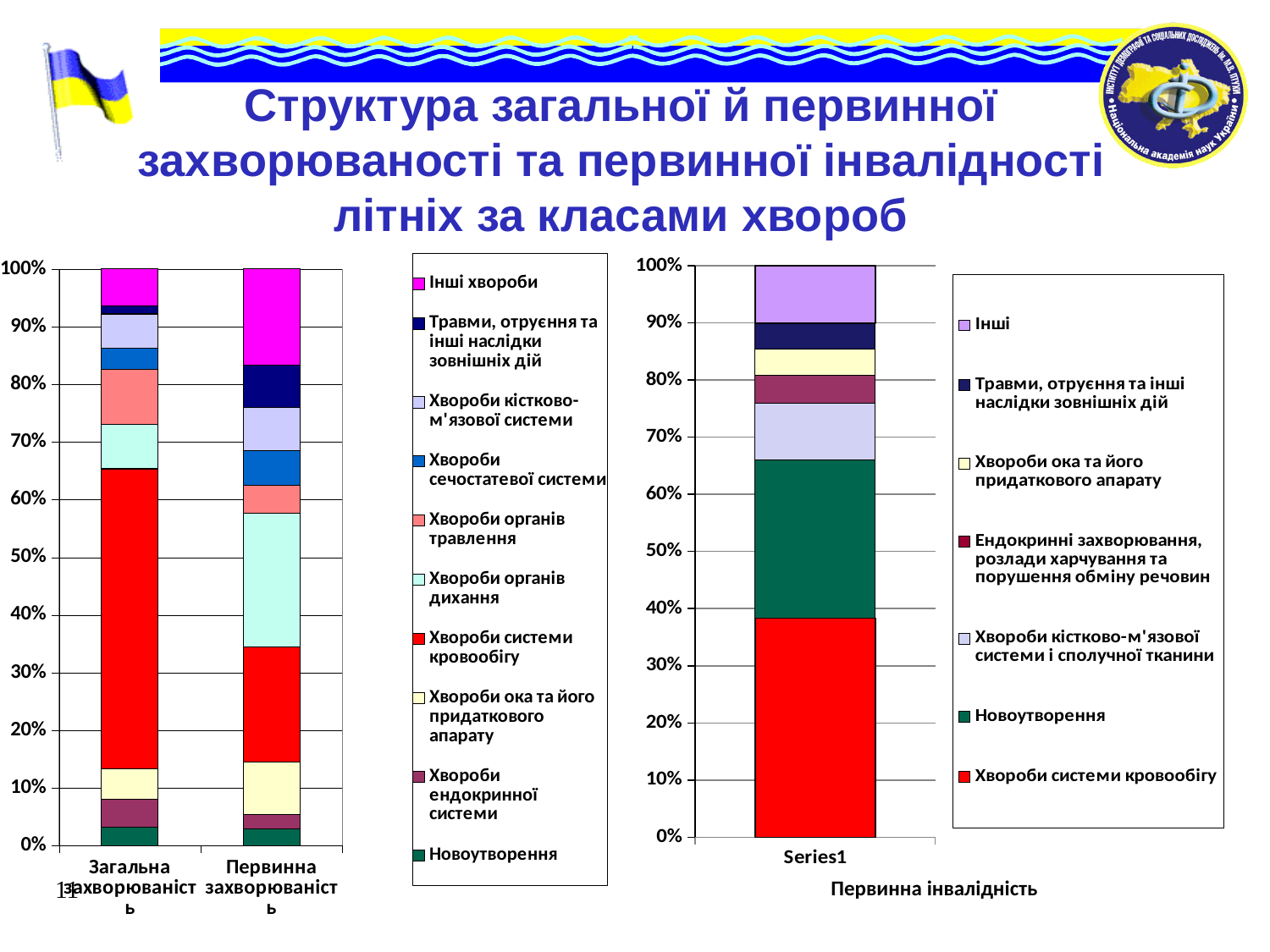

# Структура загальної й первинної захворюваності та первинної інвалідності літніх за класами хвороб

### Chart

| Category | Новоутворення | Хвороби ендокринної системи | Хвороби ока та його придаткового апарату | Хвороби системи кровообігу | Хвороби органів дихання | Хвороби органів травлення | Хвороби сечостатевої системи | Хвороби кістково-м'язової системи | Травми, отруєння та інші наслідки зовнішніх дій | Інші хвороби |
|---|---|---|---|---|---|---|---|---|---|---|
| Загальна захворюваність | 3.2 | 4.9 | 5.3 | 52.1 | 7.7 | 9.6 | 3.6 | 6.0 | 1.4 | 6.4 |
| Первинна захворюваність | 2.9 | 2.5 | 9.1 | 20.0 | 23.2 | 4.8 | 6.1 | 7.5 | 7.3 | 16.7 |

### Chart

| Category | Хвороби системи кровообігу | Новоутворення | Хвороби кістково-м'язової системи і сполучної тканини | Ендокринні захворювання, розлади харчування та порушення обміну речовин | Хвороби ока та його придаткового апарату | Травми, отруєння та інші наслідки зовнішніх дій   | Інші |
|---|---|---|---|---|---|---|---|
|  | 38.300000000000004 | 27.8 | 9.9 | 4.9 | 4.6 | 4.4 | 10.1 |
11
Первинна інвалідність